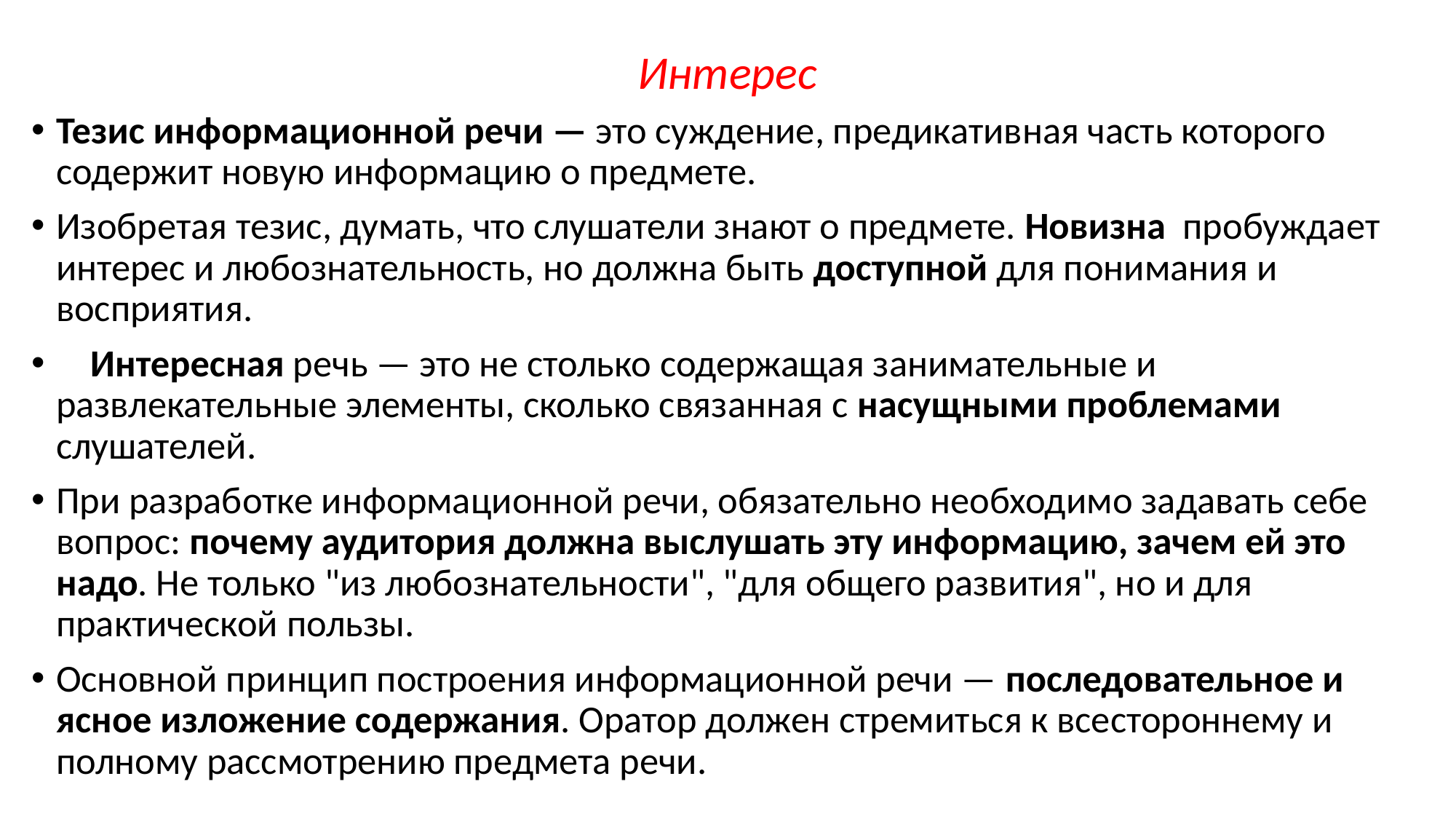

# Интерес
Тезис информационной речи — это суждение, предикативная часть которого содержит новую информацию о предмете.
Изобретая тезис, думать, что слушатели знают о предмете. Новизна  пробуждает интерес и любознательность, но должна быть доступной для понимания и восприятия.
    Интересная речь — это не столько содержащая занимательные и развлекательные элементы, сколько связанная с насущными проблемами слушателей.
При разработке информационной речи, обязательно необходимо задавать себе вопрос: почему аудитория должна выслушать эту информацию, зачем ей это надо. Не только "из любознательности", "для общего развития", но и для  практической пользы.
Основной принцип построения информационной речи — последовательное и ясное изложение содержания. Оратор должен стремиться к всестороннему и полному рассмотрению предмета речи.